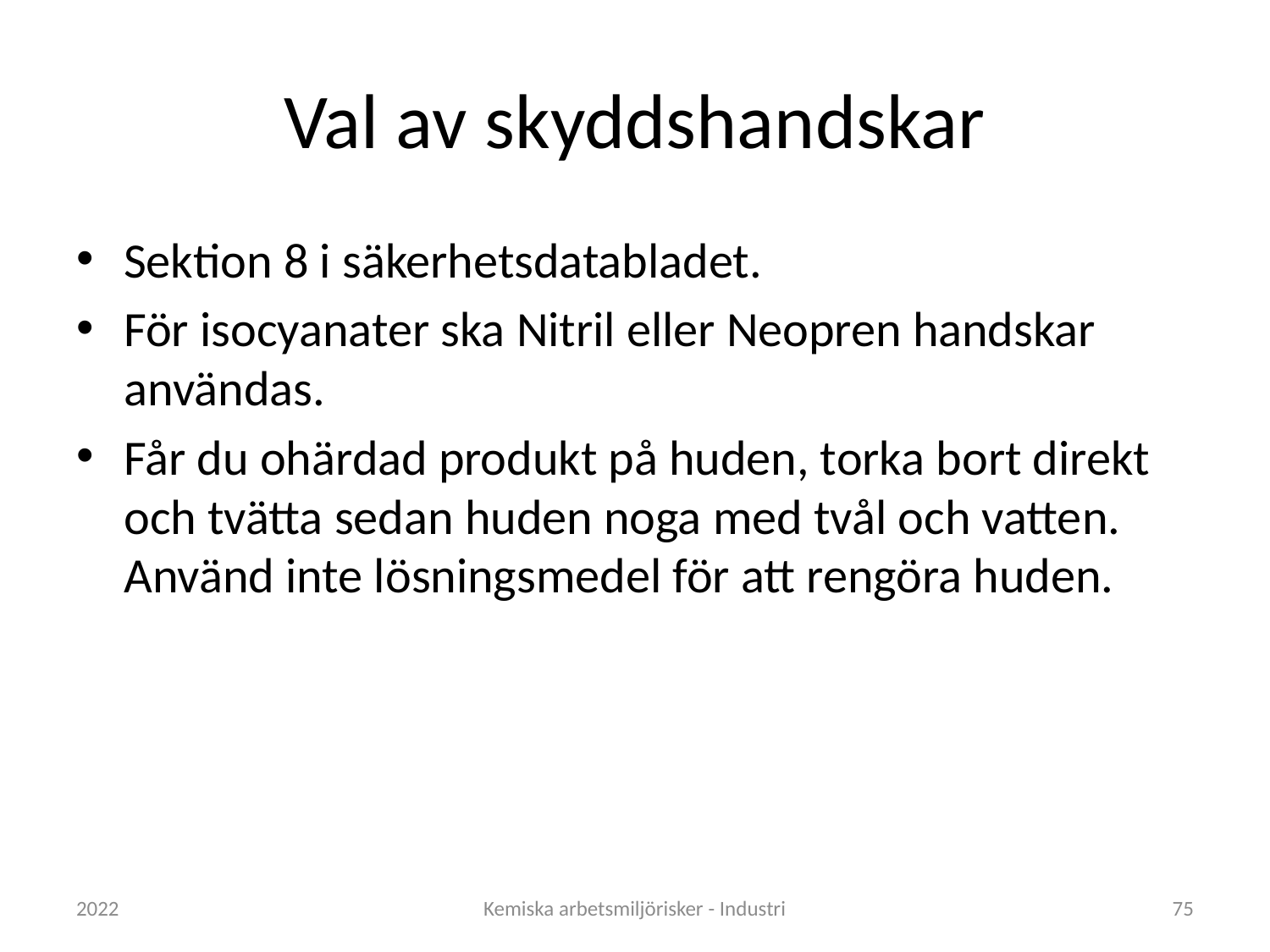

# Val av skyddshandskar
Sektion 8 i säkerhetsdatabladet.
För isocyanater ska Nitril eller Neopren handskar användas.
Får du ohärdad produkt på huden, torka bort direkt och tvätta sedan huden noga med tvål och vatten. Använd inte lösningsmedel för att rengöra huden.

2022
Kemiska arbetsmiljörisker - Industri
75